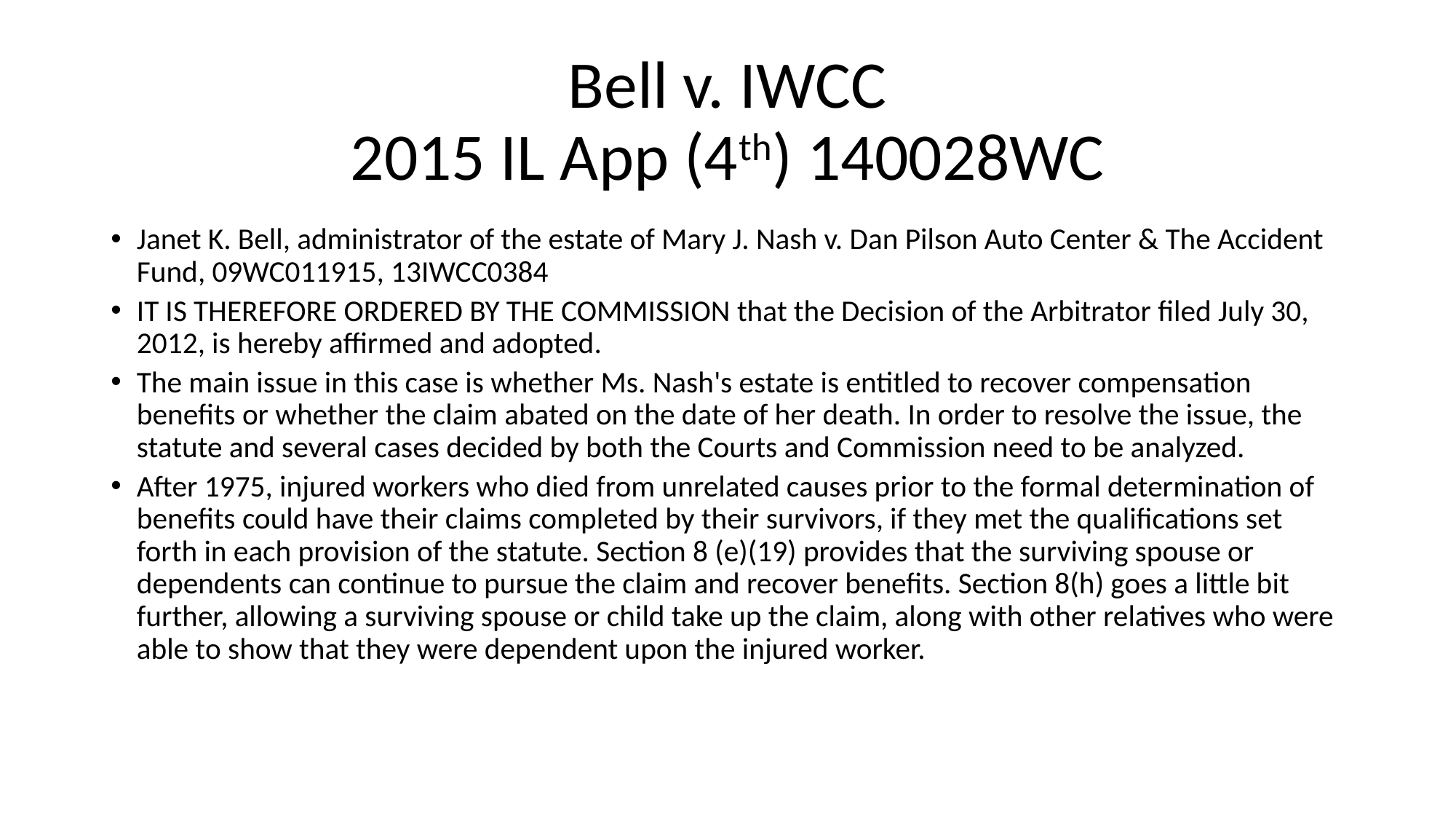

# Bell v. IWCC 2015 IL App (4th) 140028WC
Janet K. Bell, administrator of the estate of Mary J. Nash v. Dan Pilson Auto Center & The Accident Fund, 09WC011915, 13IWCC0384
IT IS THEREFORE ORDERED BY THE COMMISSION that the Decision of the Arbitrator filed July 30, 2012, is hereby affirmed and adopted.
The main issue in this case is whether Ms. Nash's estate is entitled to recover compensation benefits or whether the claim abated on the date of her death. In order to resolve the issue, the statute and several cases decided by both the Courts and Commission need to be analyzed.
After 1975, injured workers who died from unrelated causes prior to the formal determination of benefits could have their claims completed by their survivors, if they met the qualifications set forth in each provision of the statute. Section 8 (e)(19) provides that the surviving spouse or dependents can continue to pursue the claim and recover benefits. Section 8(h) goes a little bit further, allowing a surviving spouse or child take up the claim, along with other relatives who were able to show that they were dependent upon the injured worker.